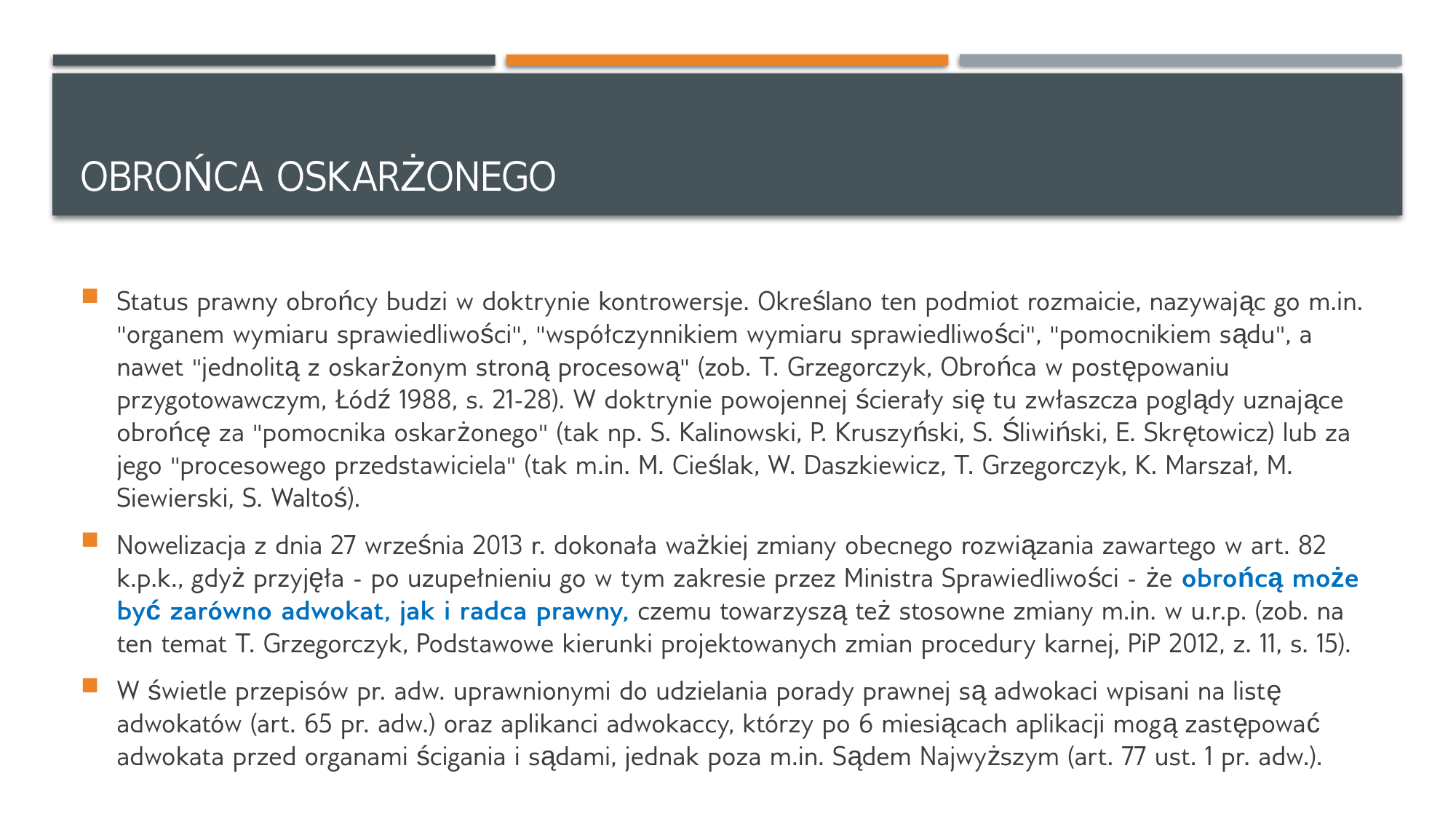

# Obrońca oskarżonego
Status prawny obrońcy budzi w doktrynie kontrowersje. Określano ten podmiot rozmaicie, nazywając go m.in. "organem wymiaru sprawiedliwości", "współczynnikiem wymiaru sprawiedliwości", "pomocnikiem sądu", a nawet "jednolitą z oskarżonym stroną procesową" (zob. T. Grzegorczyk, Obrońca w postępowaniu przygotowawczym, Łódź 1988, s. 21-28). W doktrynie powojennej ścierały się tu zwłaszcza poglądy uznające obrońcę za "pomocnika oskarżonego" (tak np. S. Kalinowski, P. Kruszyński, S. Śliwiński, E. Skrętowicz) lub za jego "procesowego przedstawiciela" (tak m.in. M. Cieślak, W. Daszkiewicz, T. Grzegorczyk, K. Marszał, M. Siewierski, S. Waltoś).
Nowelizacja z dnia 27 września 2013 r. dokonała ważkiej zmiany obecnego rozwiązania zawartego w art. 82 k.p.k., gdyż przyjęła - po uzupełnieniu go w tym zakresie przez Ministra Sprawiedliwości - że obrońcą może być zarówno adwokat, jak i radca prawny, czemu towarzyszą też stosowne zmiany m.in. w u.r.p. (zob. na ten temat T. Grzegorczyk, Podstawowe kierunki projektowanych zmian procedury karnej, PiP 2012, z. 11, s. 15).
W świetle przepisów pr. adw. uprawnionymi do udzielania porady prawnej są adwokaci wpisani na listę adwokatów (art. 65 pr. adw.) oraz aplikanci adwokaccy, którzy po 6 miesiącach aplikacji mogą zastępować adwokata przed organami ścigania i sądami, jednak poza m.in. Sądem Najwyższym (art. 77 ust. 1 pr. adw.).